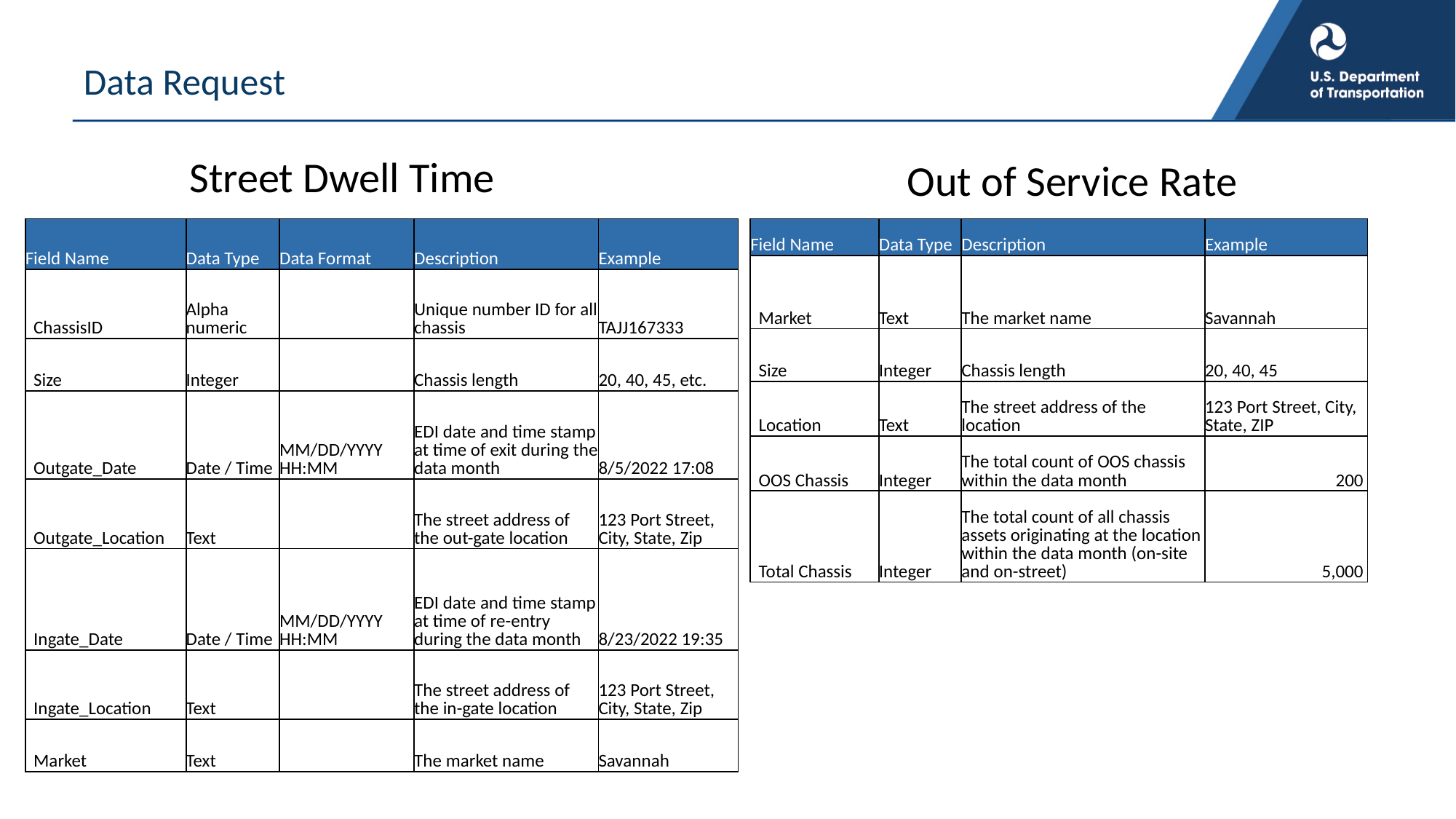

# Data Request
Street Dwell Time
Out of Service Rate
| Field Name | Data Type | Data Format | Description | Example |
| --- | --- | --- | --- | --- |
| ChassisID | Alpha numeric |  | Unique number ID for all chassis | TAJJ167333 |
| Size | Integer |  | Chassis length | 20, 40, 45, etc. |
| Outgate\_Date | Date / Time | MM/DD/YYYY   HH:MM | EDI date and time stamp at time of exit during the data month | 8/5/2022 17:08 |
| Outgate\_Location | Text |  | The street address of the out-gate location | 123 Port Street, City, State, Zip |
| Ingate\_Date | Date / Time | MM/DD/YYYY    HH:MM | EDI date and time stamp at time of re-entry during the data month | 8/23/2022 19:35 |
| Ingate\_Location | Text |  | The street address of the in-gate location | 123 Port Street, City, State, Zip |
| Market | Text |  | The market name | Savannah |
| Field Name | Data Type | Description | Example |
| --- | --- | --- | --- |
| Market | Text | The market name | Savannah |
| Size | Integer | Chassis length | 20, 40, 45 |
| Location | Text | The street address of the location | 123 Port Street, City, State, ZIP |
| OOS Chassis | Integer | The total count of OOS chassis within the data month | 200 |
| Total Chassis | Integer | The total count of all chassis assets originating at the location within the data month (on-site and on-street) | 5,000 |